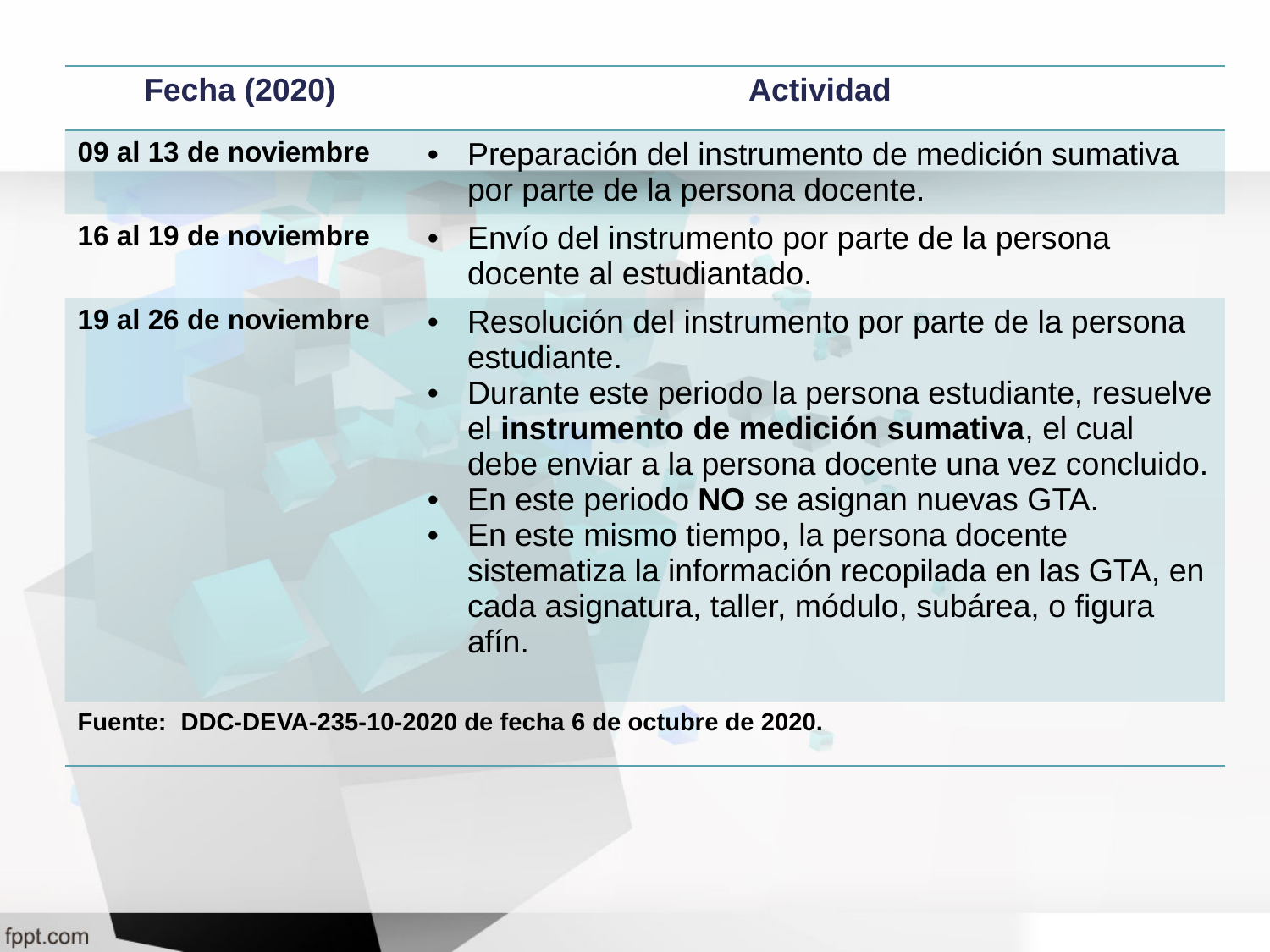

| Fecha (2020) | Actividad |
| --- | --- |
| 09 al 13 de noviembre | Preparación del instrumento de medición sumativa por parte de la persona docente. |
| 16 al 19 de noviembre | Envío del instrumento por parte de la persona docente al estudiantado. |
| 19 al 26 de noviembre | Resolución del instrumento por parte de la persona estudiante. Durante este periodo la persona estudiante, resuelve el instrumento de medición sumativa, el cual debe enviar a la persona docente una vez concluido. En este periodo NO se asignan nuevas GTA. En este mismo tiempo, la persona docente sistematiza la información recopilada en las GTA, en cada asignatura, taller, módulo, subárea, o figura afín. |
| Fuente: DDC-DEVA-235-10-2020 de fecha 6 de octubre de 2020. |  |